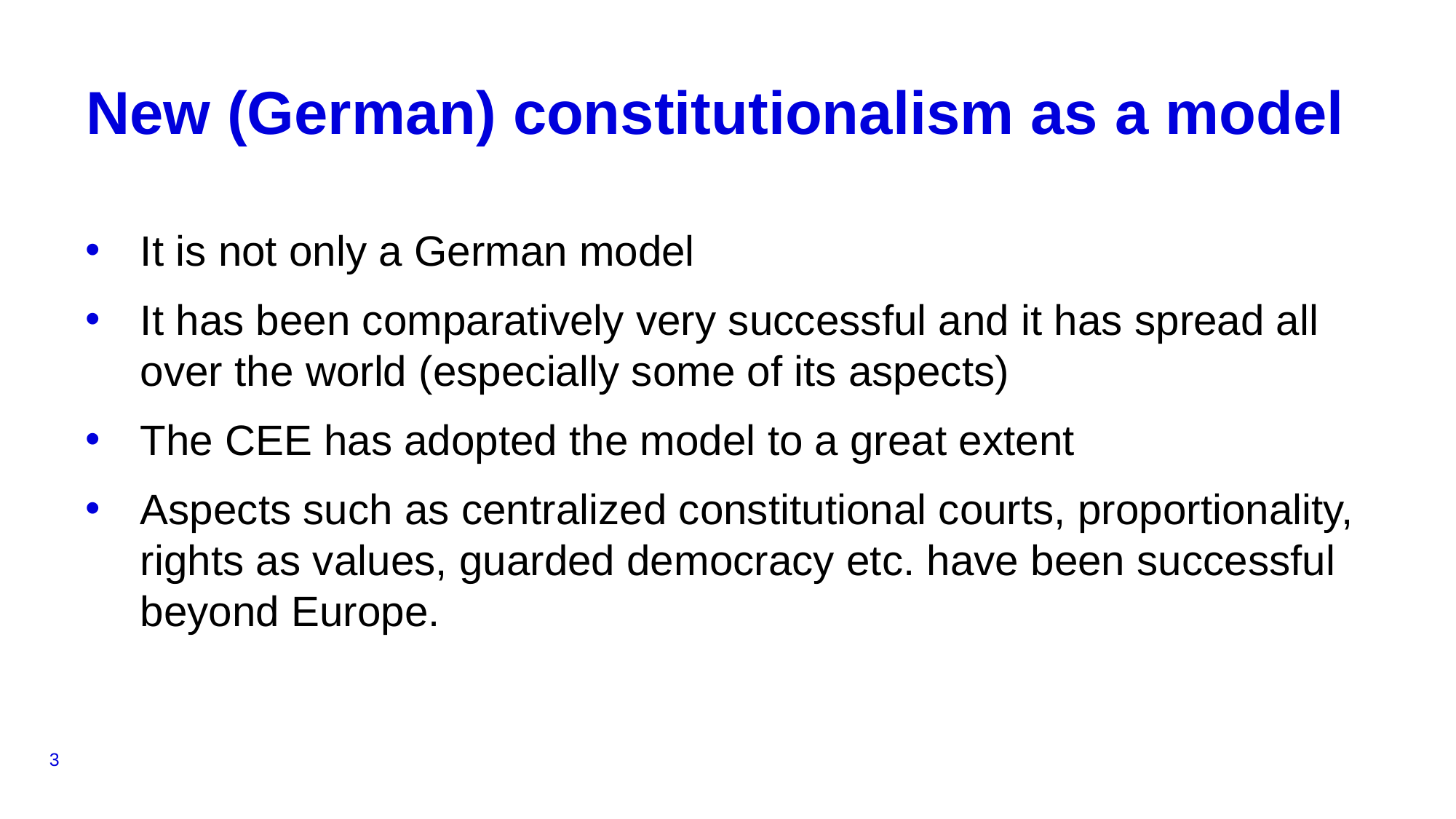

# New (German) constitutionalism as a model
It is not only a German model
It has been comparatively very successful and it has spread all over the world (especially some of its aspects)
The CEE has adopted the model to a great extent
Aspects such as centralized constitutional courts, proportionality, rights as values, guarded democracy etc. have been successful beyond Europe.
3